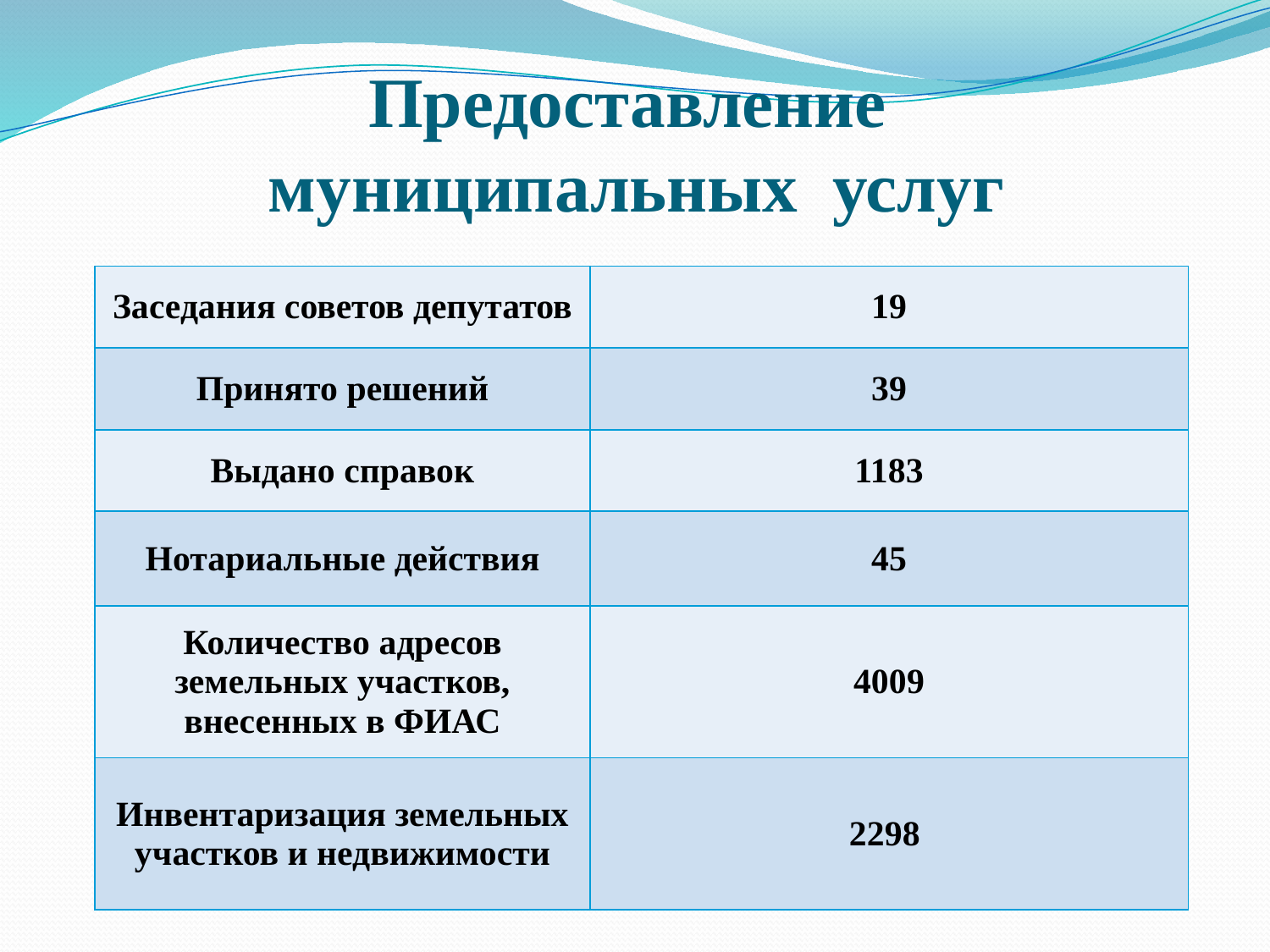

# Предоставление муниципальных  услуг
| Заседания советов депутатов | 19 |
| --- | --- |
| Принято решений | 39 |
| Выдано справок | 1183 |
| Нотариальные действия | 45 |
| Количество адресов земельных участков, внесенных в ФИАС | 4009 |
| Инвентаризация земельных участков и недвижимости | 2298 |